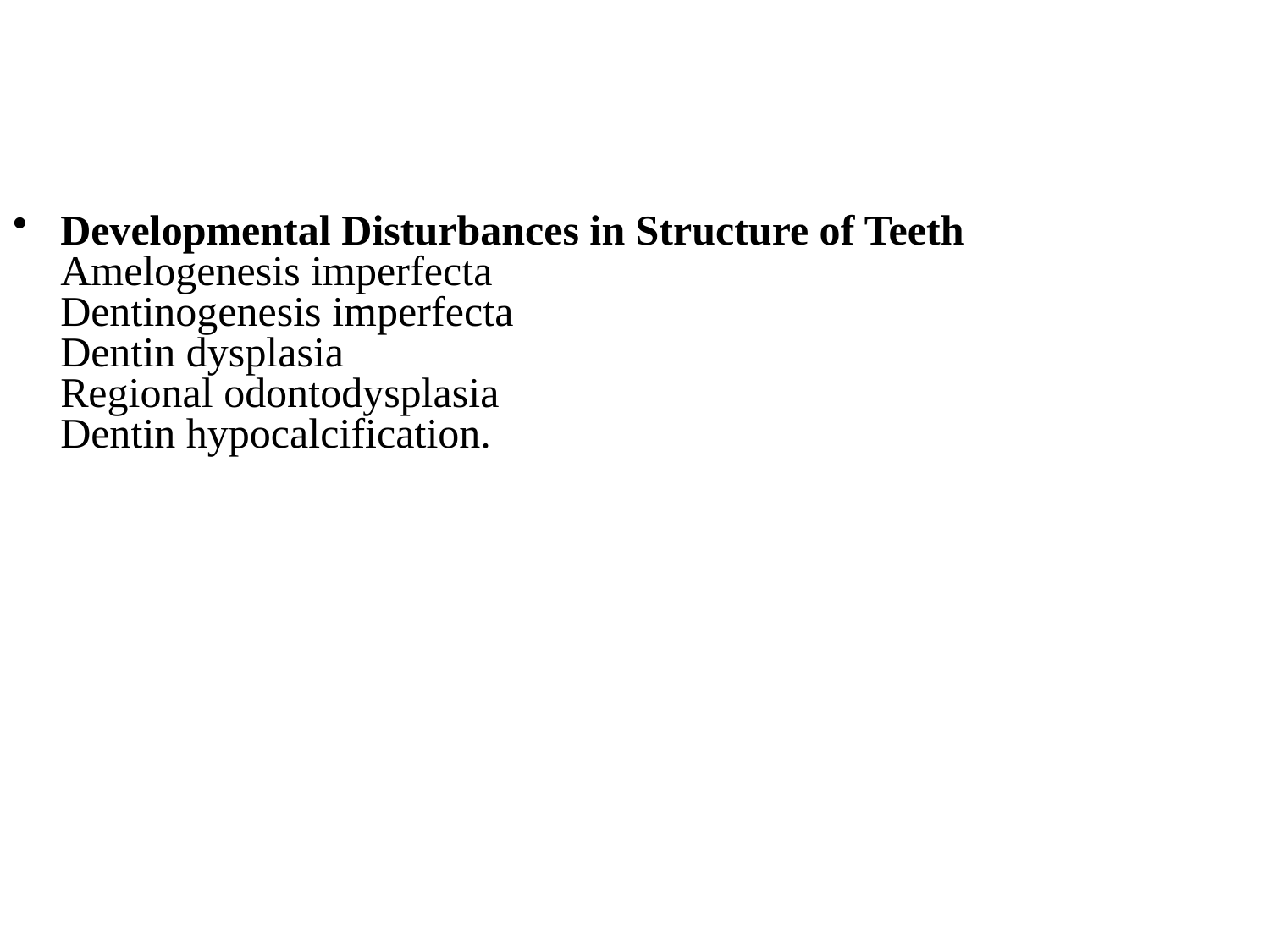

Developmental Disturbances in Structure of Teeth
Amelogenesis imperfecta
Dentinogenesis imperfecta
Dentin dysplasia
Regional odontodysplasia
Dentin hypocalcification.